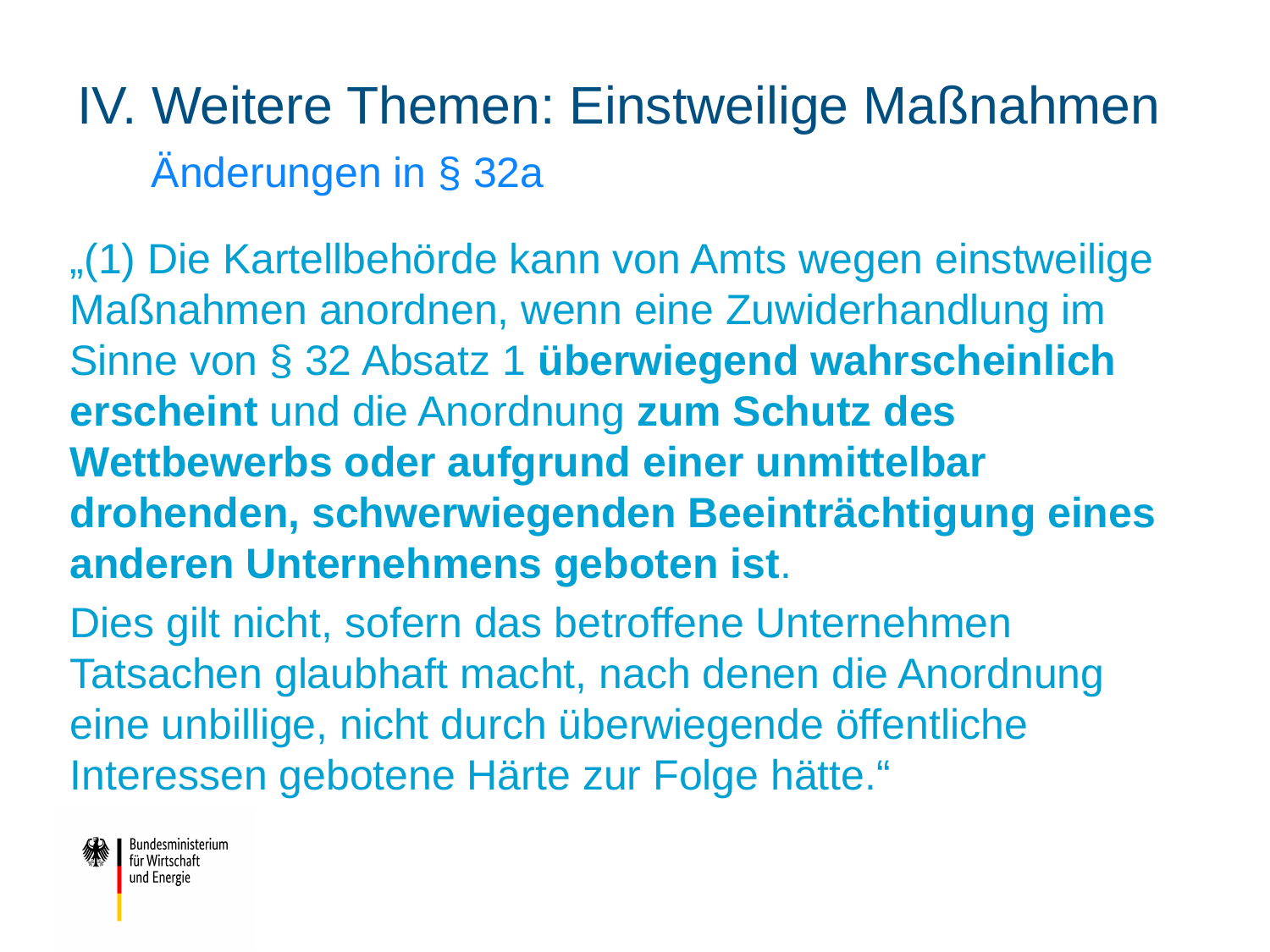

# IV. Weitere Themen: Einstweilige Maßnahmen Änderungen in § 32a
„(1) Die Kartellbehörde kann von Amts wegen einstweilige Maßnahmen anordnen, wenn eine Zuwiderhandlung im Sinne von § 32 Absatz 1 überwiegend wahrscheinlich erscheint und die Anordnung zum Schutz des Wettbewerbs oder aufgrund einer unmittelbar drohenden, schwerwiegenden Beeinträchtigung eines anderen Unternehmens geboten ist.
Dies gilt nicht, sofern das betroffene Unternehmen Tatsachen glaubhaft macht, nach denen die Anordnung eine unbillige, nicht durch überwiegende öffentliche Interessen gebotene Härte zur Folge hätte.“